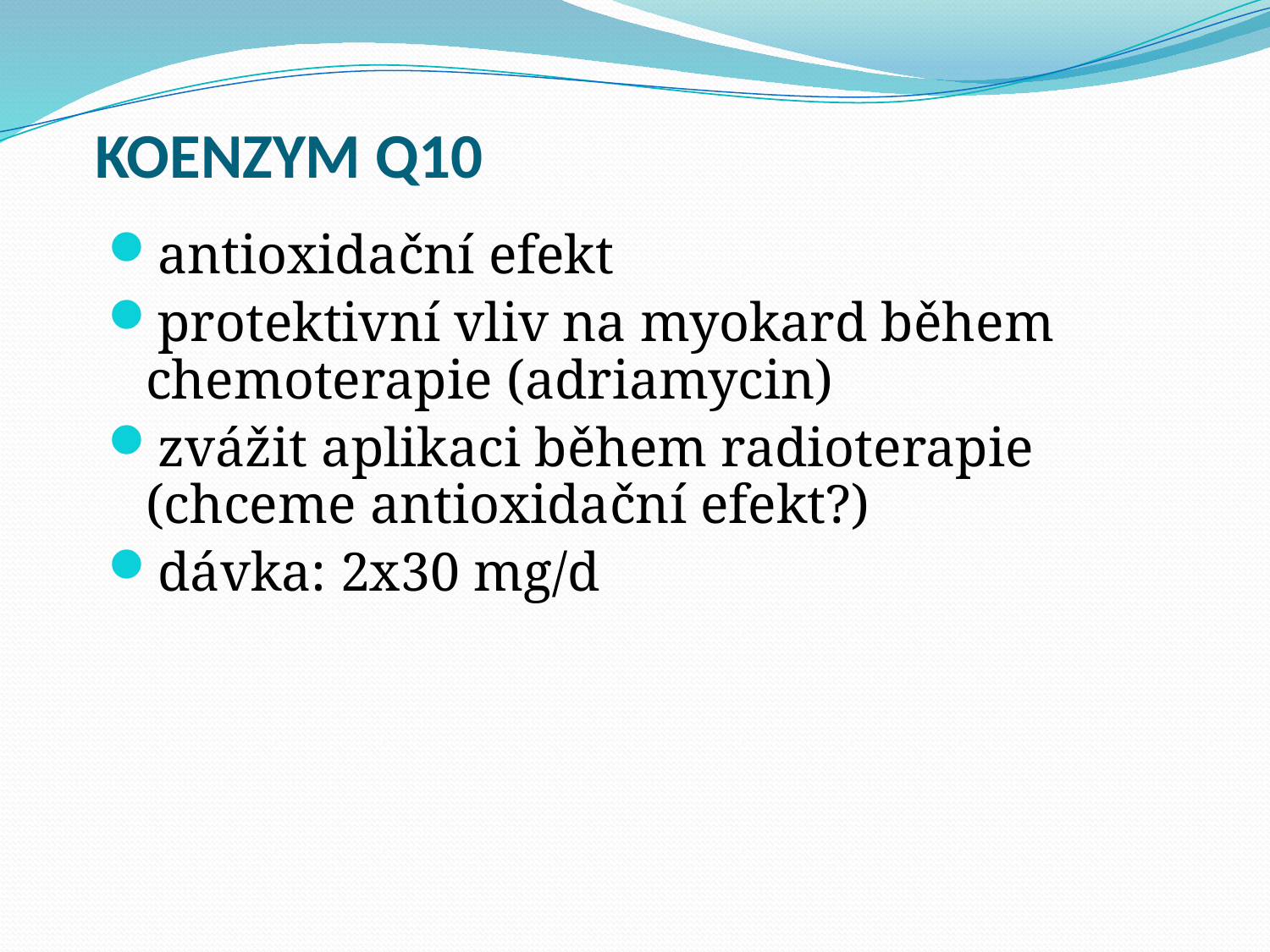

# KOENZYM Q10
antioxidační efekt
protektivní vliv na myokard během chemoterapie (adriamycin)
zvážit aplikaci během radioterapie (chceme antioxidační efekt?)
dávka: 2x30 mg/d